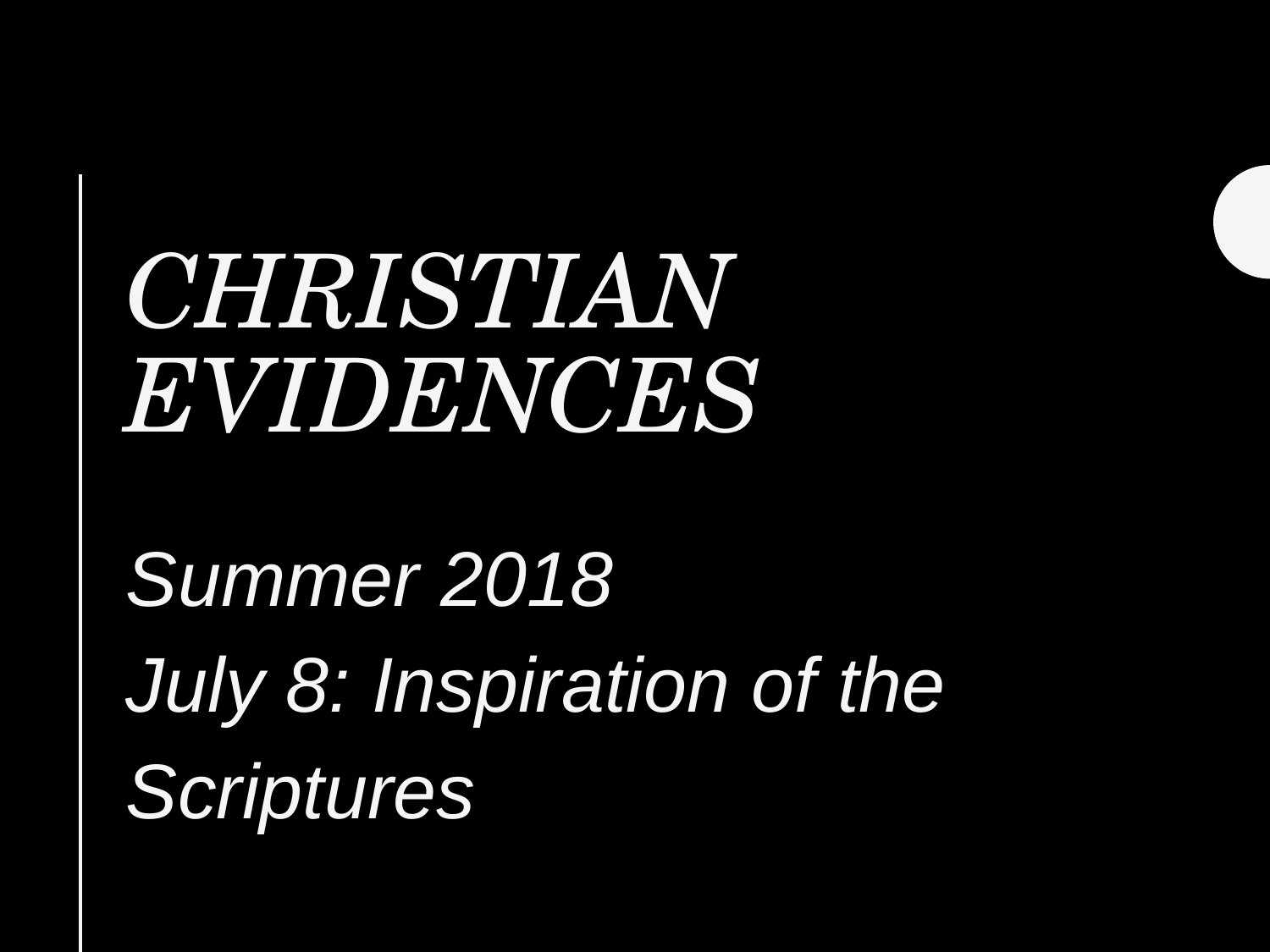

# Christian Evidences
Summer 2018
July 8: Inspiration of the Scriptures